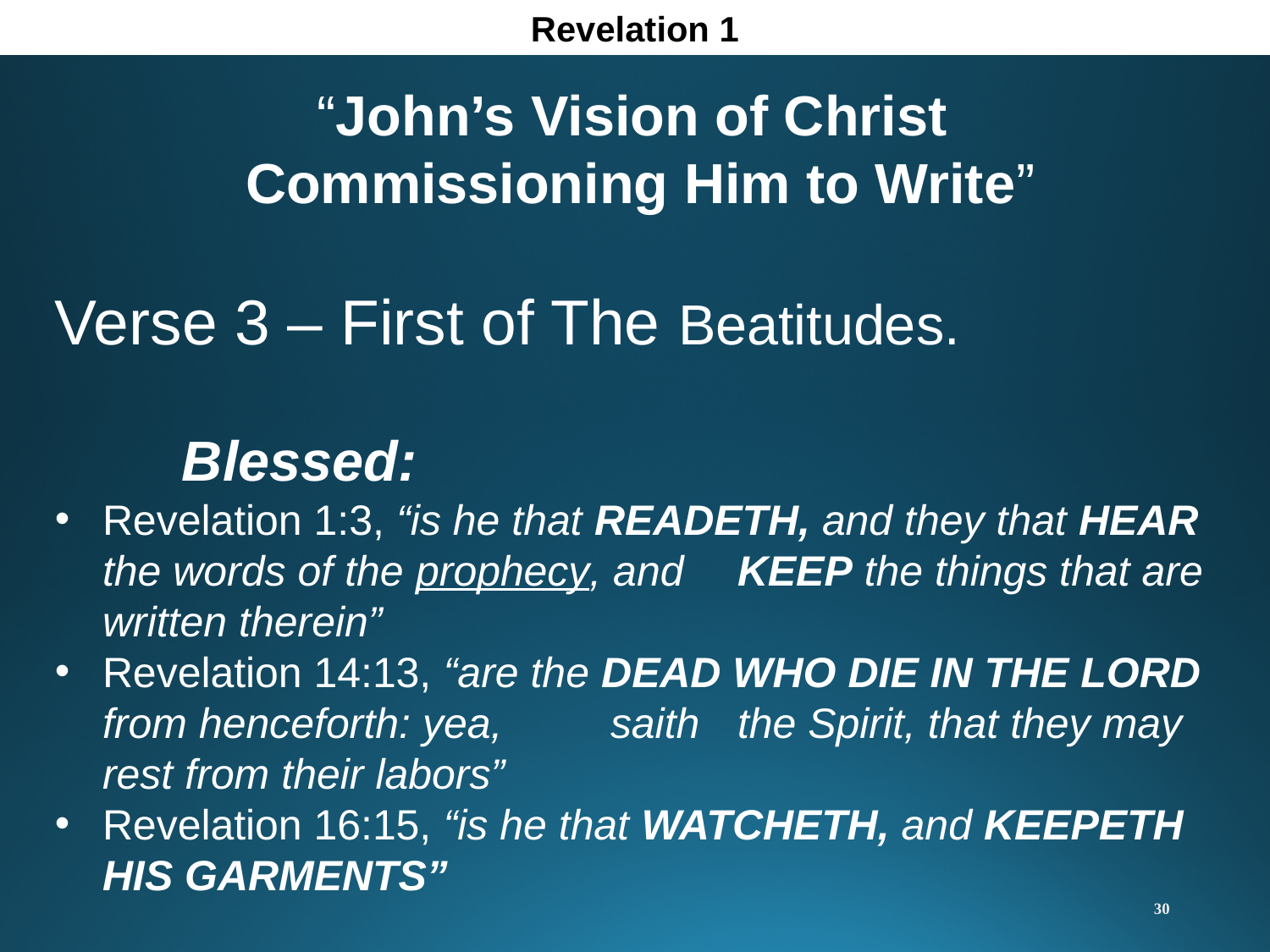

Revelation 1
“John’s Vision of Christ
Commissioning Him to Write”
Verse 3 – First of The Beatitudes.

	Blessed:
Revelation 1:3, “is he that READETH, and they that HEAR the words of the prophecy, and 	KEEP the things that are written therein”
Revelation 14:13, “are the DEAD WHO DIE IN THE LORD from henceforth: yea, 	saith 	the Spirit, that they may rest from their labors”
Revelation 16:15, “is he that WATCHETH, and KEEPETH HIS GARMENTS”
30